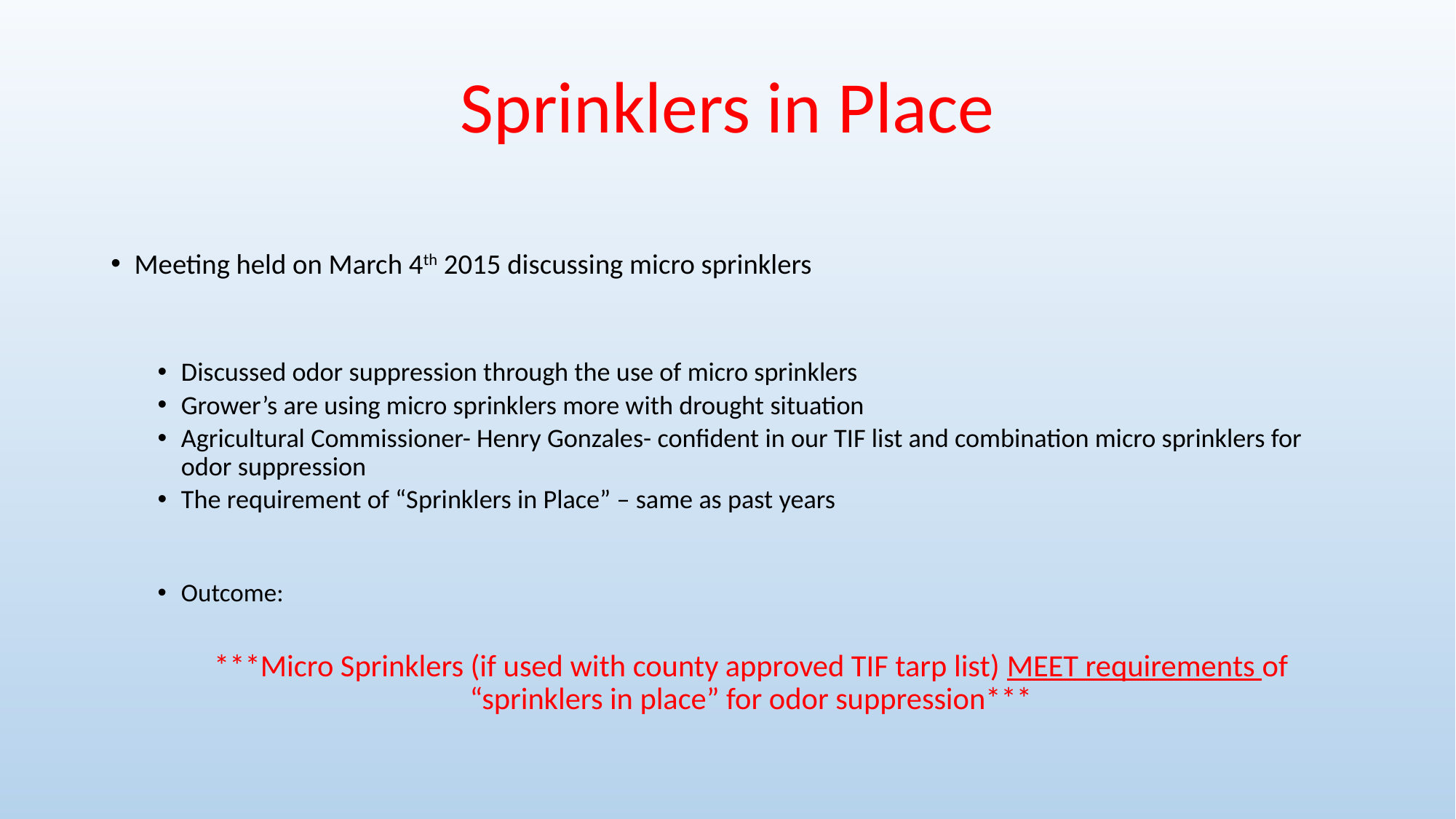

# Sprinklers in Place

Meeting held on March 4th 2015 discussing micro sprinklers

Discussed odor suppression through the use of micro sprinklers
Grower’s are using micro sprinklers more with drought situation
Agricultural Commissioner- Henry Gonzales- confident in our TIF list and combination micro sprinklers for odor suppression
The requirement of “Sprinklers in Place” – same as past years

Outcome:

***Micro Sprinklers (if used with county approved TIF tarp list) MEET requirements of “sprinklers in place” for odor suppression***